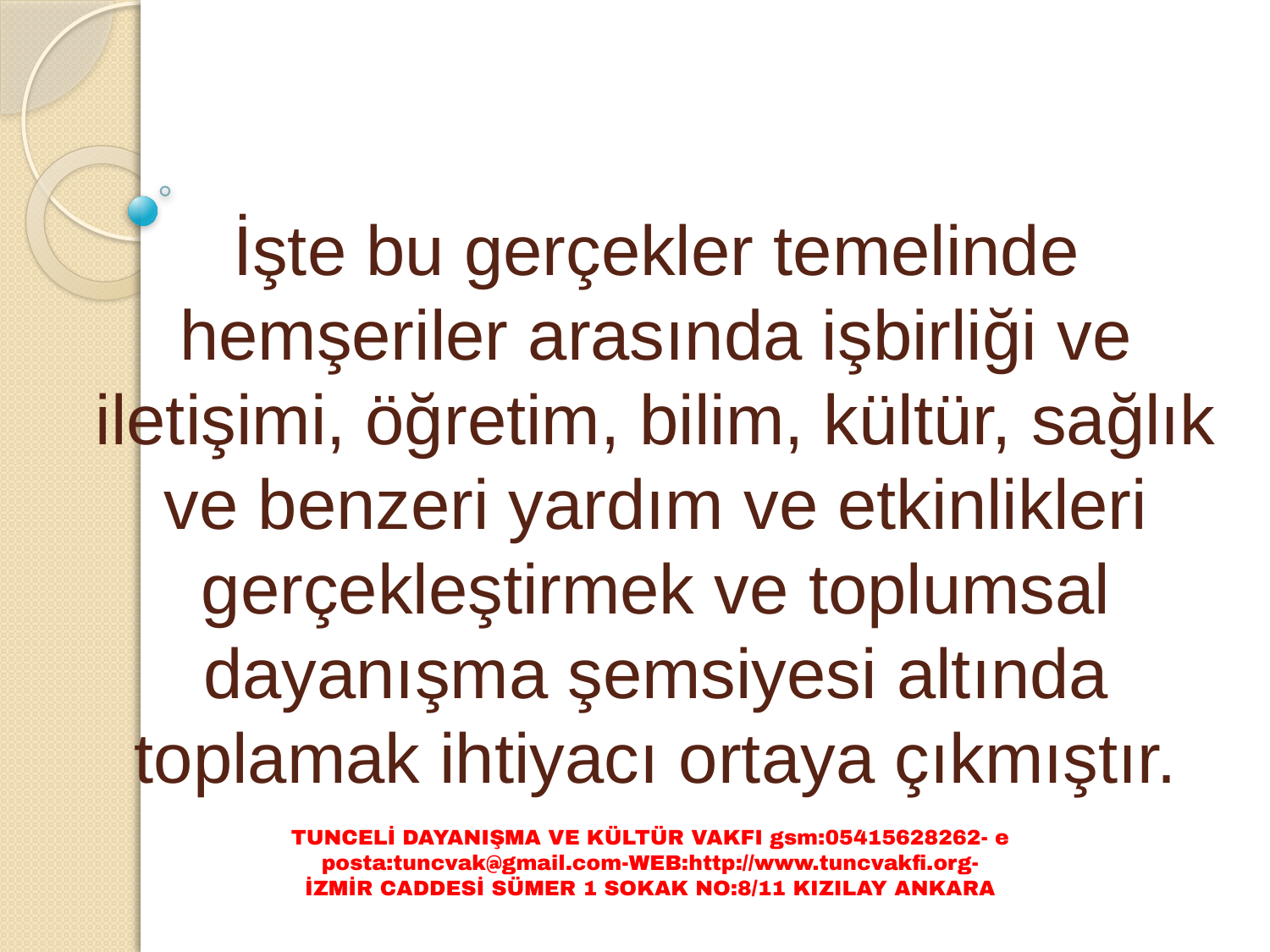

# İşte bu gerçekler temelinde hemşeriler arasında işbirliği ve iletişimi, öğretim, bilim, kültür, sağlık ve benzeri yardım ve etkinlikleri gerçekleştirmek ve toplumsal dayanışma şemsiyesi altında toplamak ihtiyacı ortaya çıkmıştır.
TUNCELİ DAYANIŞMA VE KÜLTÜR VAKFI gsm:05415628262- e posta:tuncvak@gmail.com-WEB:http://www.tuncvakfi.org-
İZMİR CADDESİ SÜMER 1 SOKAK NO:8/11 KIZILAY ANKARA